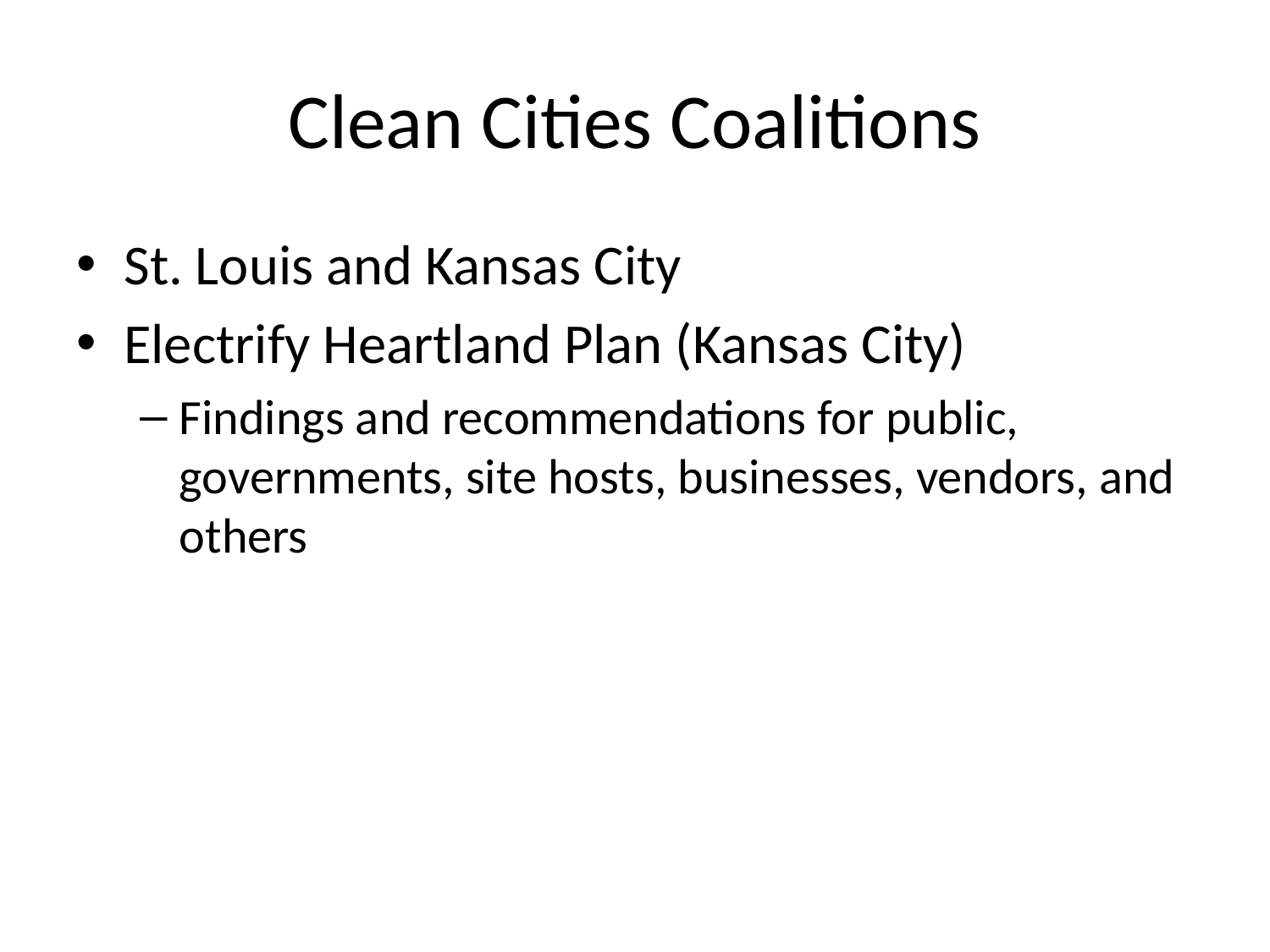

# Clean Cities Coalitions
St. Louis and Kansas City
Electrify Heartland Plan (Kansas City)
Findings and recommendations for public, governments, site hosts, businesses, vendors, and others